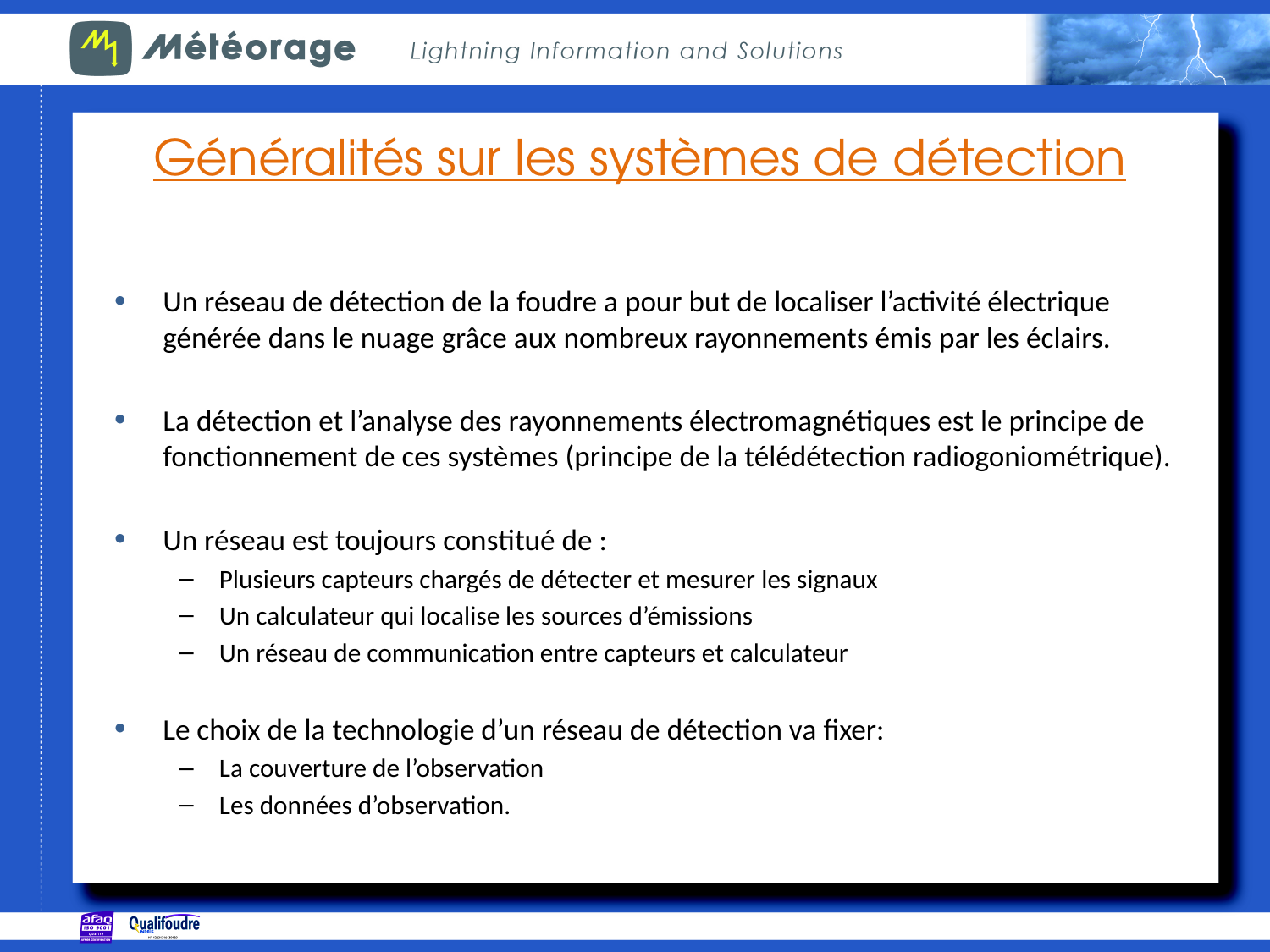

Généralités sur les systèmes de détection
Un réseau de détection de la foudre a pour but de localiser l’activité électrique générée dans le nuage grâce aux nombreux rayonnements émis par les éclairs.

La détection et l’analyse des rayonnements électromagnétiques est le principe de fonctionnement de ces systèmes (principe de la télédétection radiogoniométrique).

Un réseau est toujours constitué de :
Plusieurs capteurs chargés de détecter et mesurer les signaux
Un calculateur qui localise les sources d’émissions
Un réseau de communication entre capteurs et calculateur

Le choix de la technologie d’un réseau de détection va fixer:
La couverture de l’observation
Les données d’observation.